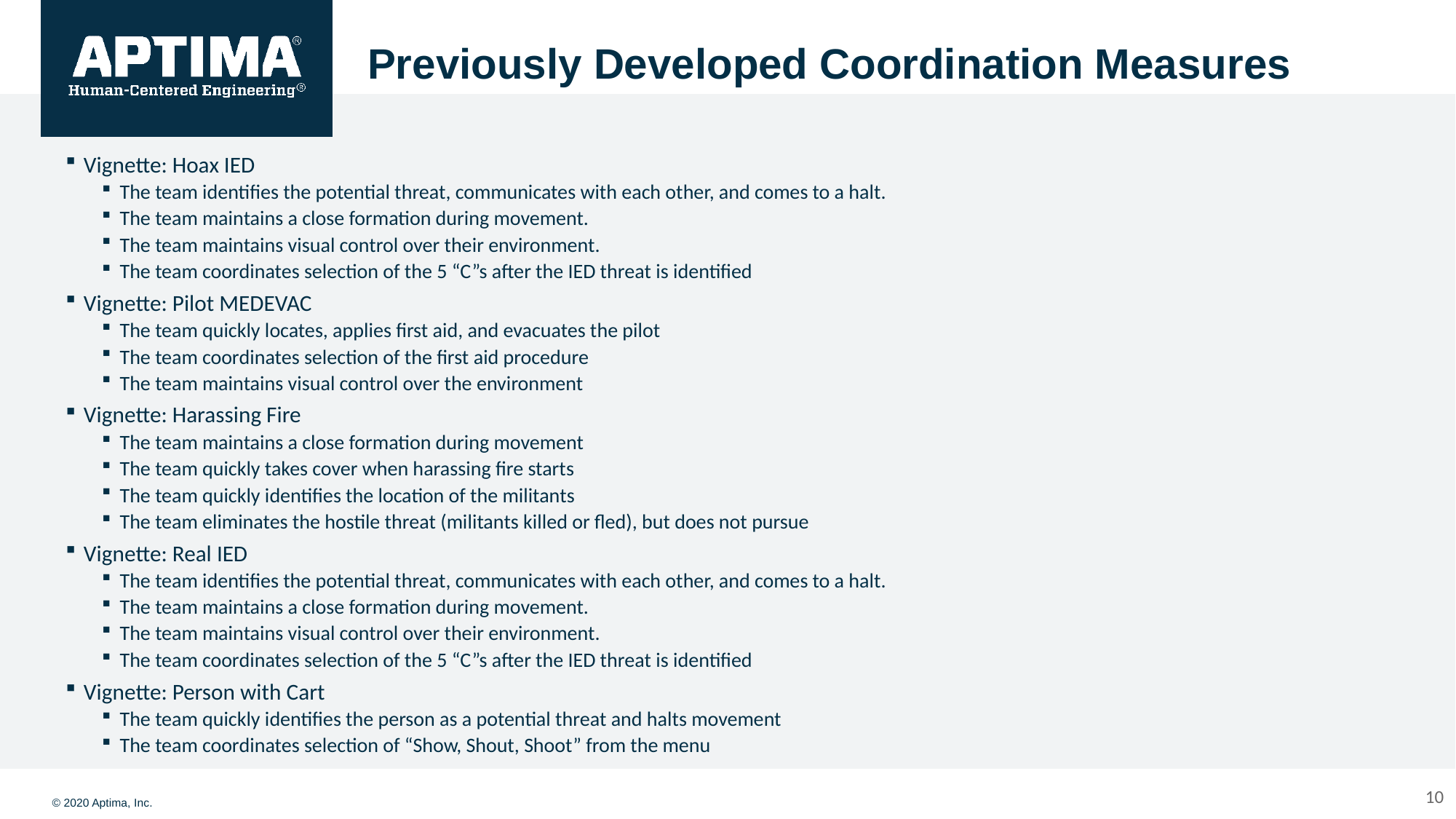

Previously Developed Coordination Measures
Vignette: Hoax IED
The team identifies the potential threat, communicates with each other, and comes to a halt.
The team maintains a close formation during movement.
The team maintains visual control over their environment.
The team coordinates selection of the 5 “C”s after the IED threat is identified
Vignette: Pilot MEDEVAC
The team quickly locates, applies first aid, and evacuates the pilot
The team coordinates selection of the first aid procedure
The team maintains visual control over the environment
Vignette: Harassing Fire
The team maintains a close formation during movement
The team quickly takes cover when harassing fire starts
The team quickly identifies the location of the militants
The team eliminates the hostile threat (militants killed or fled), but does not pursue
Vignette: Real IED
The team identifies the potential threat, communicates with each other, and comes to a halt.
The team maintains a close formation during movement.
The team maintains visual control over their environment.
The team coordinates selection of the 5 “C”s after the IED threat is identified
Vignette: Person with Cart
The team quickly identifies the person as a potential threat and halts movement
The team coordinates selection of “Show, Shout, Shoot” from the menu